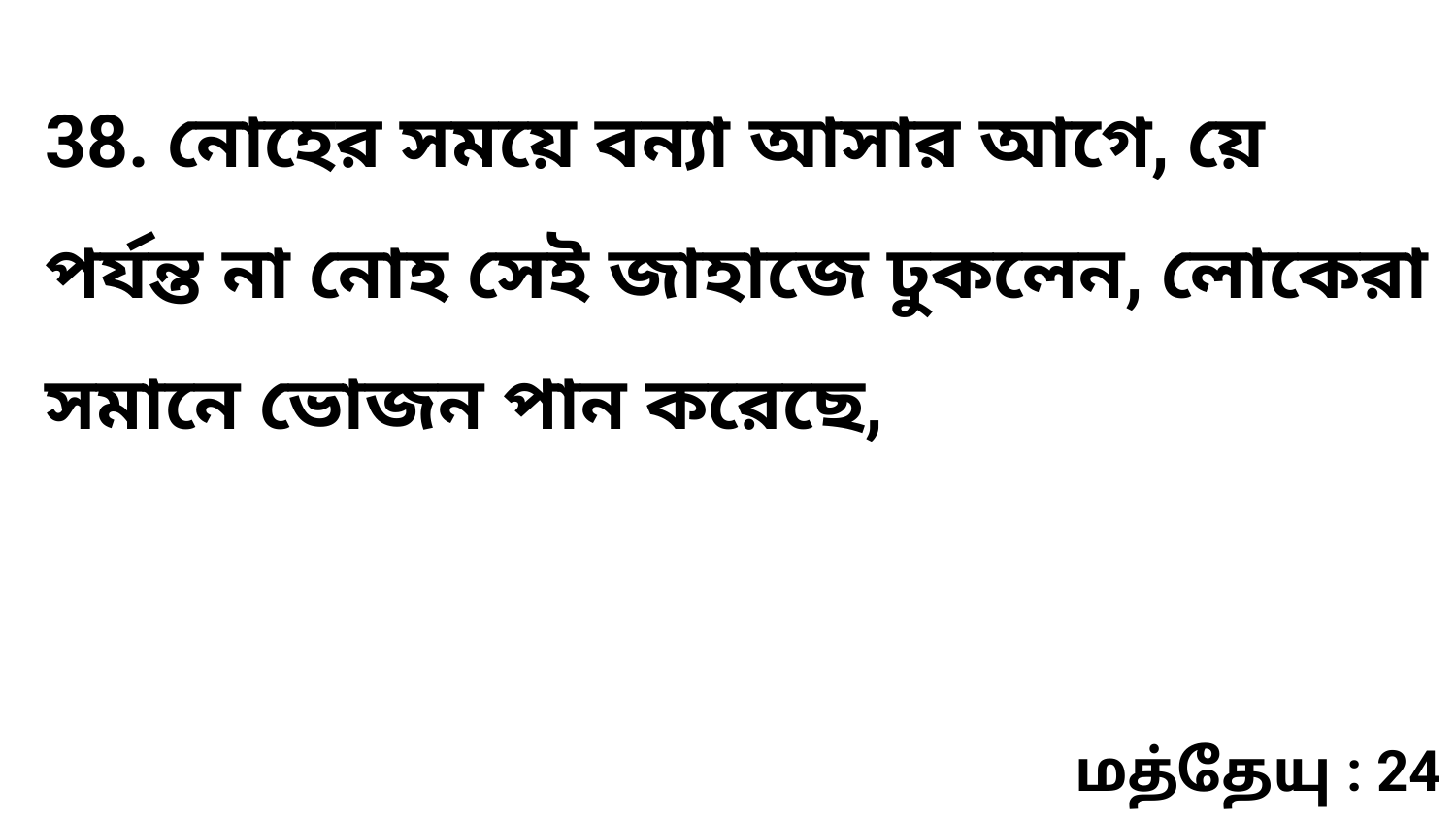

38. নোহের সময়ে বন্যা আসার আগে, য়ে পর্যন্ত না নোহ সেই জাহাজে ঢুকলেন, লোকেরা সমানে ভোজন পান করেছে,
மத்தேயு : 24